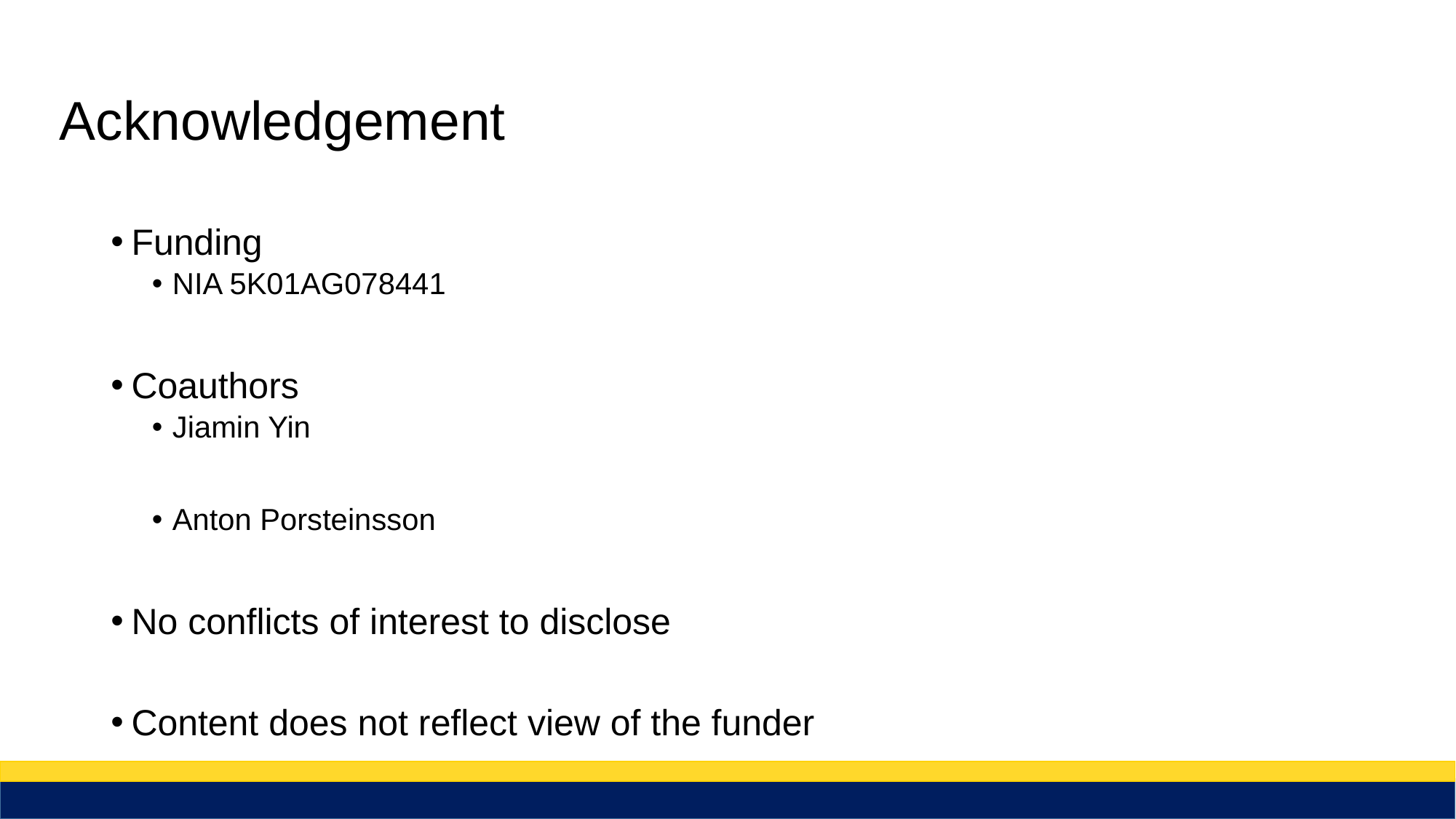

# Acknowledgement
Funding
NIA 5K01AG078441

Coauthors
Jiamin Yin

Anton Porsteinsson

No conflicts of interest to disclose

Content does not reflect view of the funder